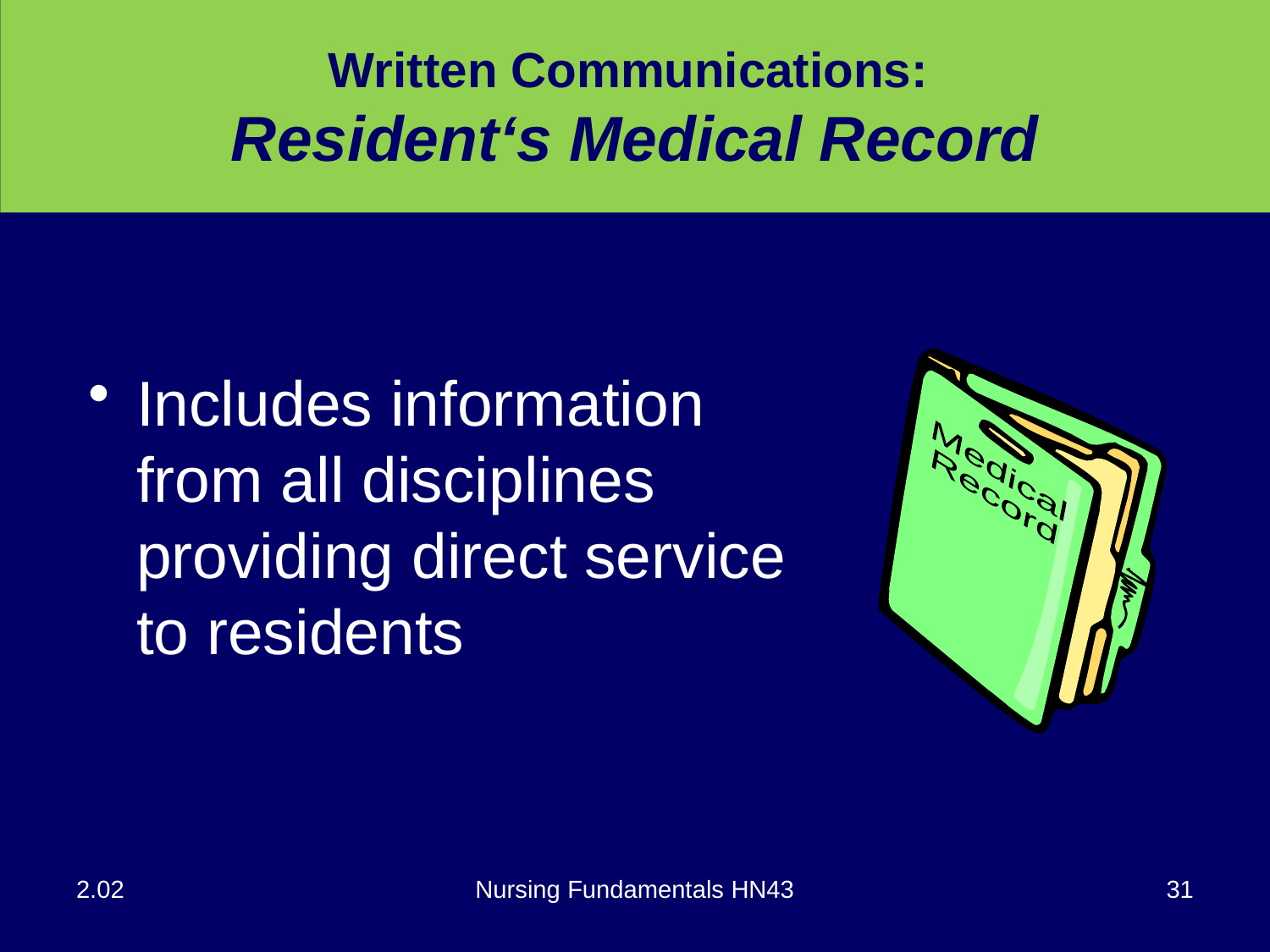

# Written Communications: Resident‘s Medical Record
Includes information from all disciplines providing direct service to residents

Medical
Record

2.02
Nursing Fundamentals HN43
31